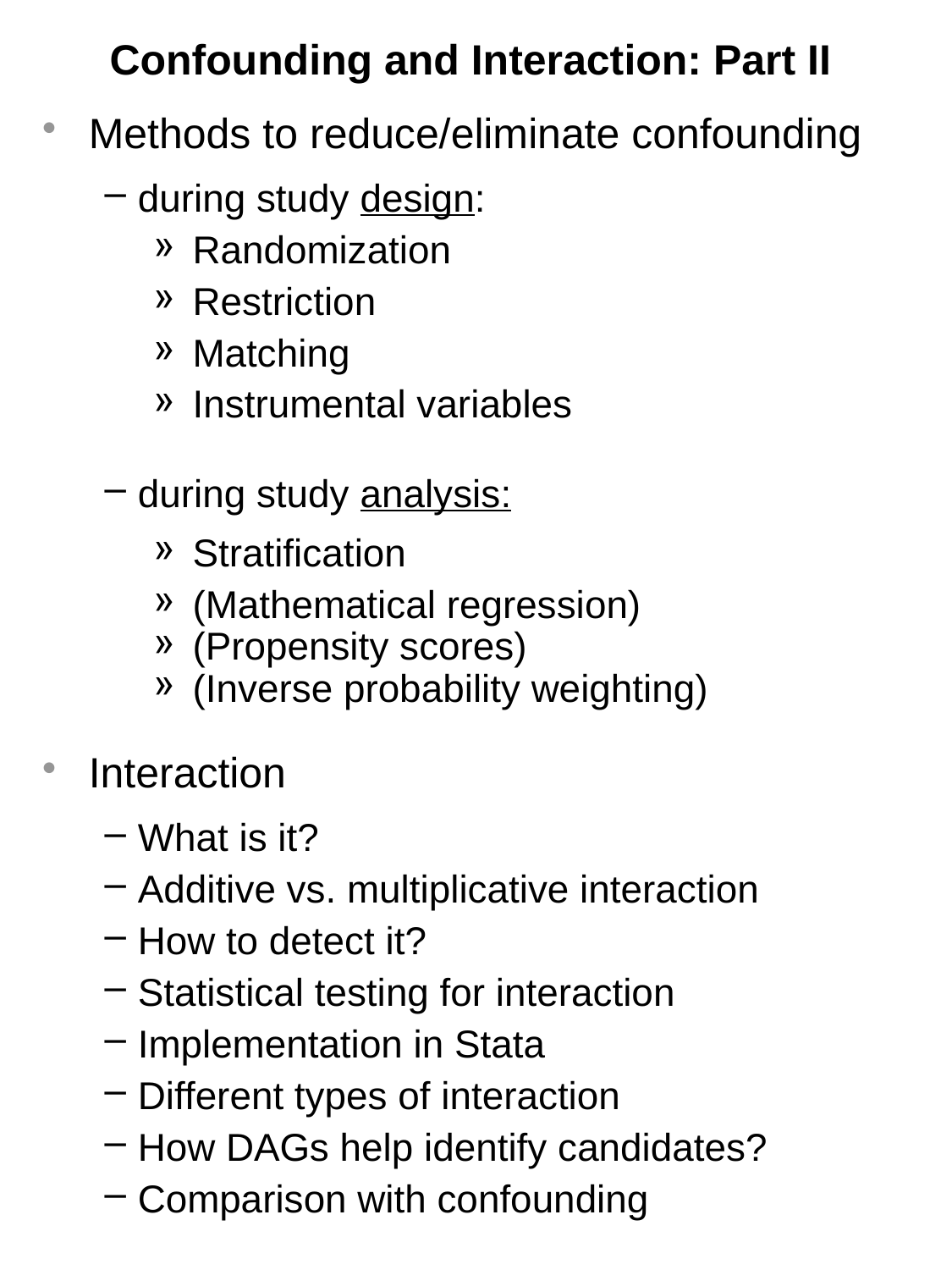

# Confounding and Interaction: Part II
Methods to reduce/eliminate confounding
during study design:
Randomization
Restriction
Matching
Instrumental variables

during study analysis:
Stratification
(Mathematical regression)
(Propensity scores)
(Inverse probability weighting)

Interaction
What is it?
Additive vs. multiplicative interaction
How to detect it?
Statistical testing for interaction
Implementation in Stata
Different types of interaction
How DAGs help identify candidates?
Comparison with confounding